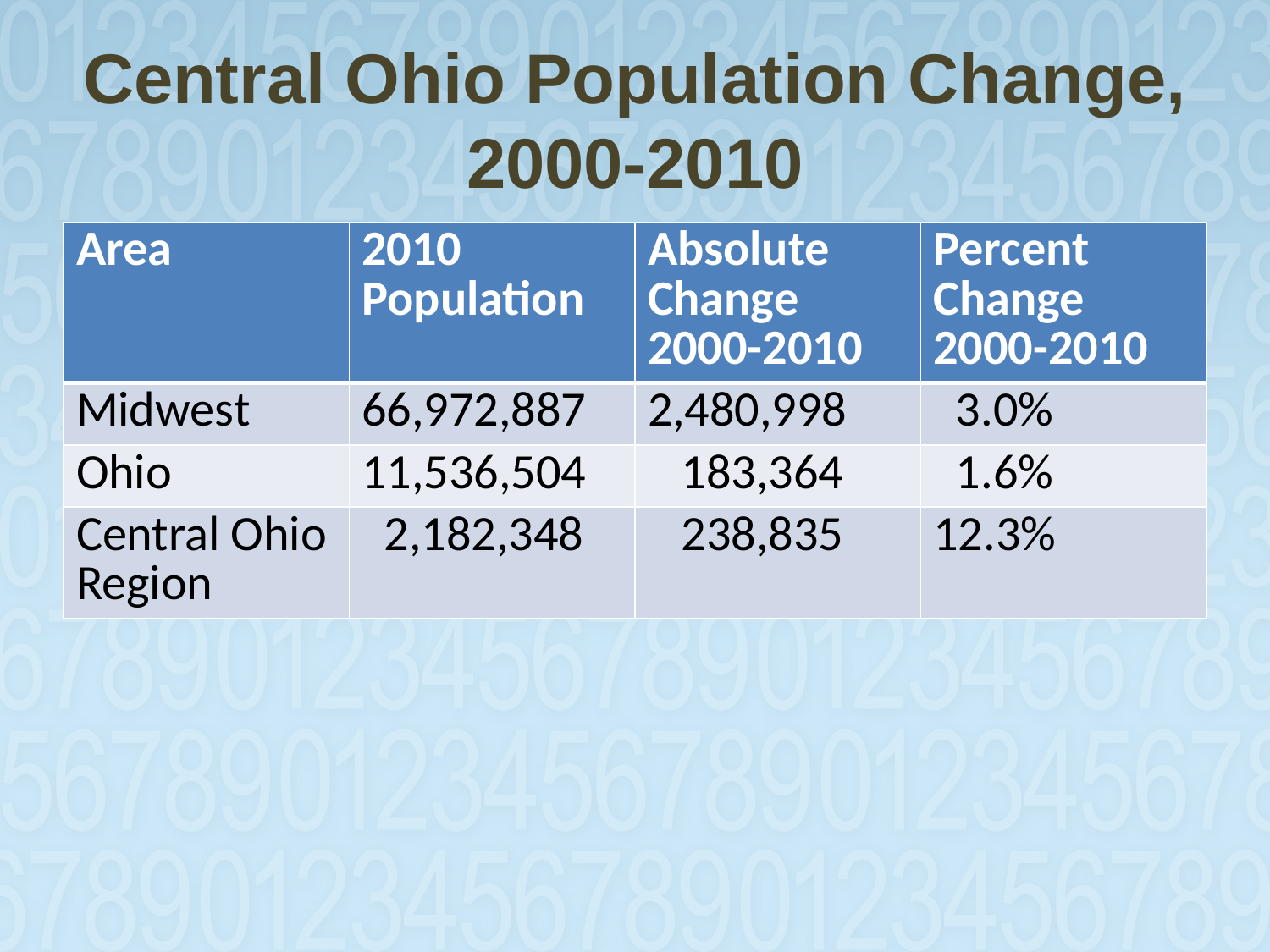

# Central Ohio Population Change, 2000-2010
| Area | 2010 Population | Absolute Change 2000-2010 | Percent Change 2000-2010 |
| --- | --- | --- | --- |
| Midwest | 66,972,887 | 2,480,998 | 3.0% |
| Ohio | 11,536,504 | 183,364 | 1.6% |
| Central Ohio Region | 2,182,348 | 238,835 | 12.3% |